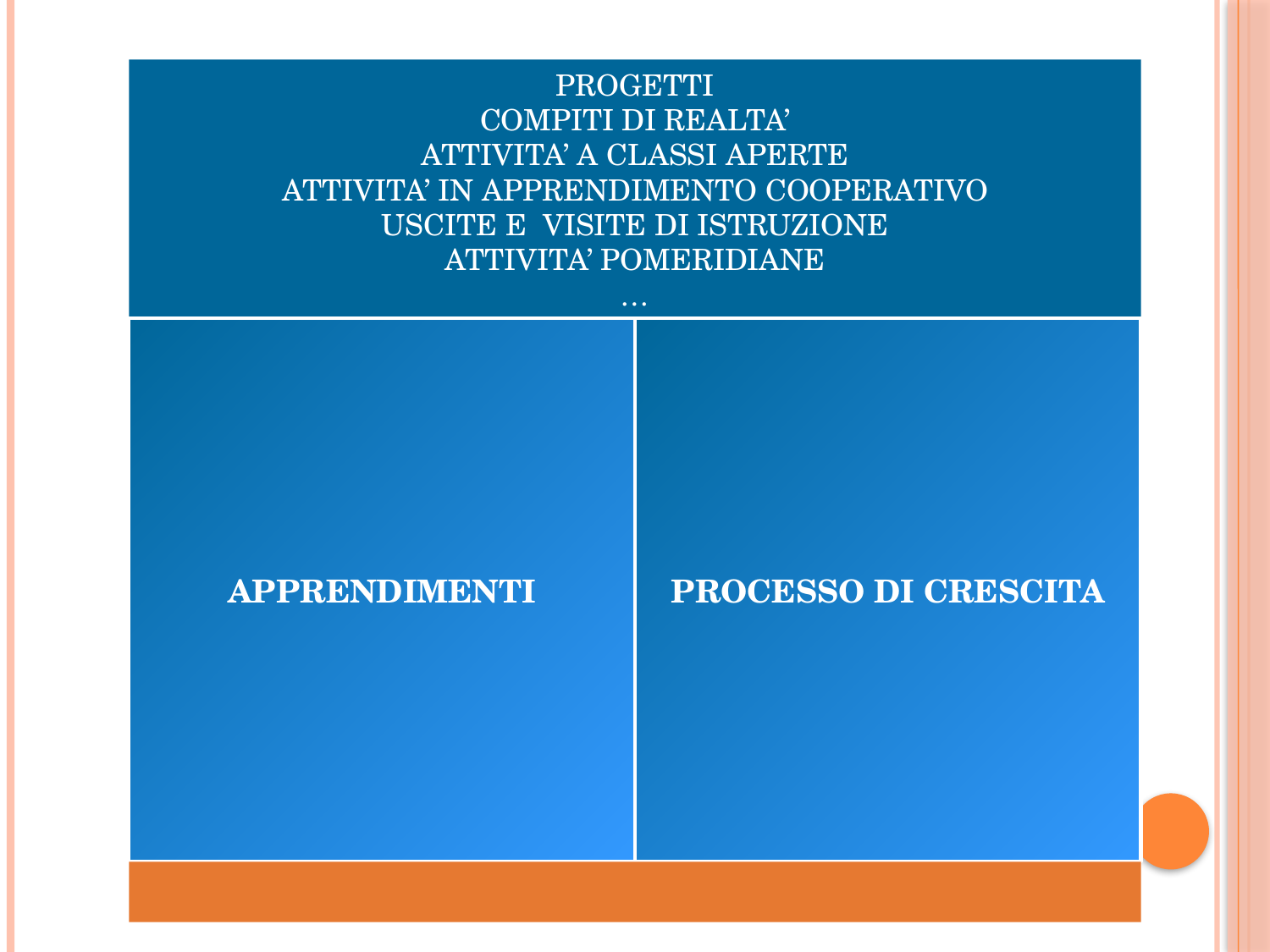

PROGETTI
COMPITI DI REALTA’
ATTIVITA’ A CLASSI APERTE
ATTIVITA’ IN APPRENDIMENTO COOPERATIVO
USCITE E  VISITE DI ISTRUZIONE
ATTIVITA’ POMERIDIANE
…
APPRENDIMENTI
PROCESSO DI CRESCITA